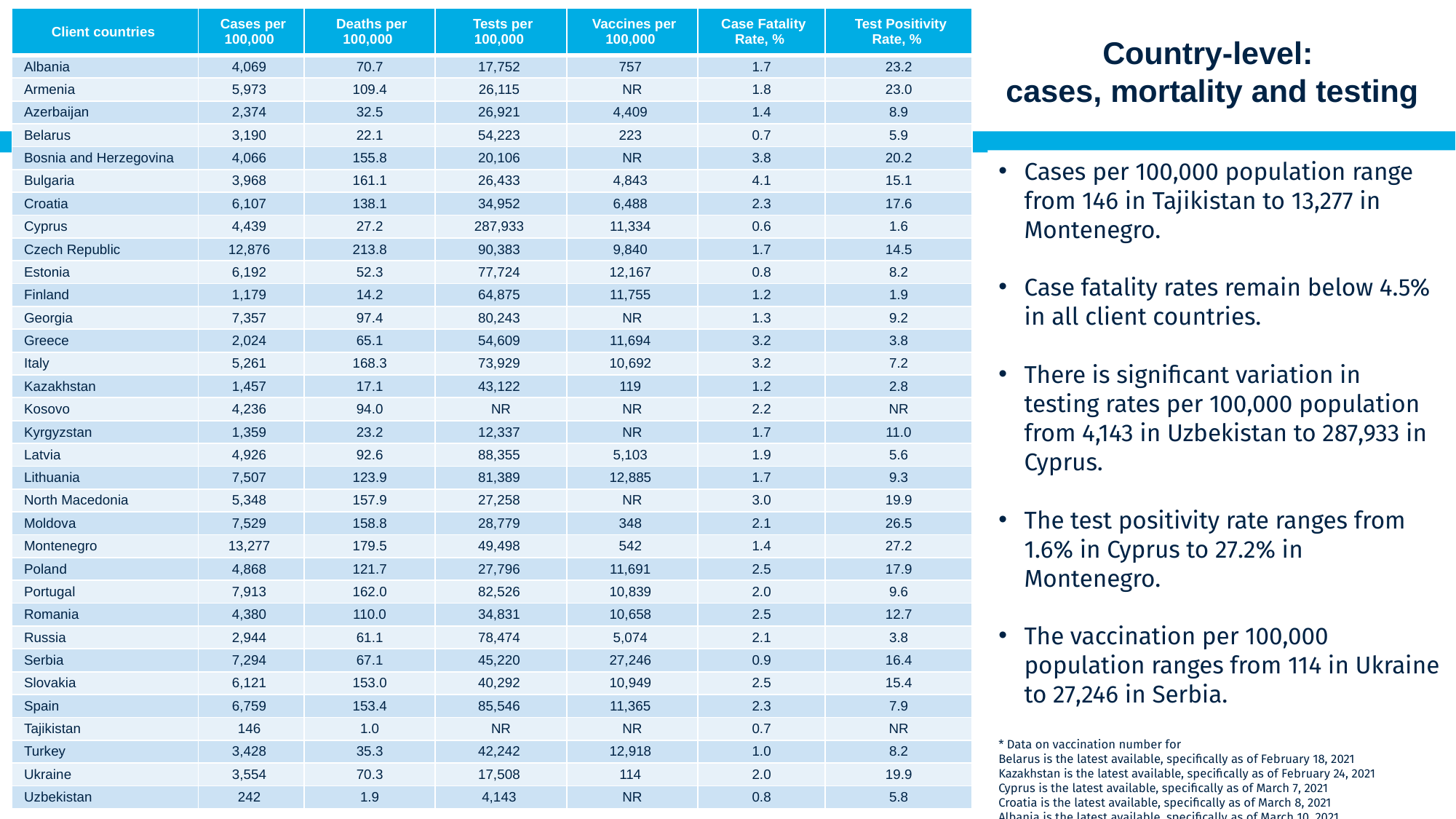

| Client countries | Cases per 100,000 | Deaths per 100,000 | Tests per 100,000 | Vaccines per 100,000 | Case Fatality Rate, % | Test Positivity Rate, % |
| --- | --- | --- | --- | --- | --- | --- |
| Albania | 4,069 | 70.7 | 17,752 | 757 | 1.7 | 23.2 |
| Armenia | 5,973 | 109.4 | 26,115 | NR | 1.8 | 23.0 |
| Azerbaijan | 2,374 | 32.5 | 26,921 | 4,409 | 1.4 | 8.9 |
| Belarus | 3,190 | 22.1 | 54,223 | 223 | 0.7 | 5.9 |
| Bosnia and Herzegovina | 4,066 | 155.8 | 20,106 | NR | 3.8 | 20.2 |
| Bulgaria | 3,968 | 161.1 | 26,433 | 4,843 | 4.1 | 15.1 |
| Croatia | 6,107 | 138.1 | 34,952 | 6,488 | 2.3 | 17.6 |
| Cyprus | 4,439 | 27.2 | 287,933 | 11,334 | 0.6 | 1.6 |
| Czech Republic | 12,876 | 213.8 | 90,383 | 9,840 | 1.7 | 14.5 |
| Estonia | 6,192 | 52.3 | 77,724 | 12,167 | 0.8 | 8.2 |
| Finland | 1,179 | 14.2 | 64,875 | 11,755 | 1.2 | 1.9 |
| Georgia | 7,357 | 97.4 | 80,243 | NR | 1.3 | 9.2 |
| Greece | 2,024 | 65.1 | 54,609 | 11,694 | 3.2 | 3.8 |
| Italy | 5,261 | 168.3 | 73,929 | 10,692 | 3.2 | 7.2 |
| Kazakhstan | 1,457 | 17.1 | 43,122 | 119 | 1.2 | 2.8 |
| Kosovo | 4,236 | 94.0 | NR | NR | 2.2 | NR |
| Kyrgyzstan | 1,359 | 23.2 | 12,337 | NR | 1.7 | 11.0 |
| Latvia | 4,926 | 92.6 | 88,355 | 5,103 | 1.9 | 5.6 |
| Lithuania | 7,507 | 123.9 | 81,389 | 12,885 | 1.7 | 9.3 |
| North Macedonia | 5,348 | 157.9 | 27,258 | NR | 3.0 | 19.9 |
| Moldova | 7,529 | 158.8 | 28,779 | 348 | 2.1 | 26.5 |
| Montenegro | 13,277 | 179.5 | 49,498 | 542 | 1.4 | 27.2 |
| Poland | 4,868 | 121.7 | 27,796 | 11,691 | 2.5 | 17.9 |
| Portugal | 7,913 | 162.0 | 82,526 | 10,839 | 2.0 | 9.6 |
| Romania | 4,380 | 110.0 | 34,831 | 10,658 | 2.5 | 12.7 |
| Russia | 2,944 | 61.1 | 78,474 | 5,074 | 2.1 | 3.8 |
| Serbia | 7,294 | 67.1 | 45,220 | 27,246 | 0.9 | 16.4 |
| Slovakia | 6,121 | 153.0 | 40,292 | 10,949 | 2.5 | 15.4 |
| Spain | 6,759 | 153.4 | 85,546 | 11,365 | 2.3 | 7.9 |
| Tajikistan | 146 | 1.0 | NR | NR | 0.7 | NR |
| Turkey | 3,428 | 35.3 | 42,242 | 12,918 | 1.0 | 8.2 |
| Ukraine | 3,554 | 70.3 | 17,508 | 114 | 2.0 | 19.9 |
| Uzbekistan | 242 | 1.9 | 4,143 | NR | 0.8 | 5.8 |
# Country-level:  cases, mortality and testing
Cases per 100,000 population range from 146 in Tajikistan to 13,277 in Montenegro.

Case fatality rates remain below 4.5% in all client countries.

There is significant variation in testing rates per 100,000 population from 4,143 in Uzbekistan to 287,933 in Cyprus.

The test positivity rate ranges from 1.6% in Cyprus to 27.2% in Montenegro.

The vaccination per 100,000 population ranges from 114 in Ukraine to 27,246 in Serbia.

* Data on vaccination number for
Belarus is the latest available, specifically as of February 18, 2021
Kazakhstan is the latest available, specifically as of February 24, 2021
Cyprus is the latest available, specifically as of March 7, 2021
Croatia is the latest available, specifically as of March 8, 2021
Albania is the latest available, specifically as of March 10, 2021
Estonia, Spain is the latest available, specifically as of March 11, 2021